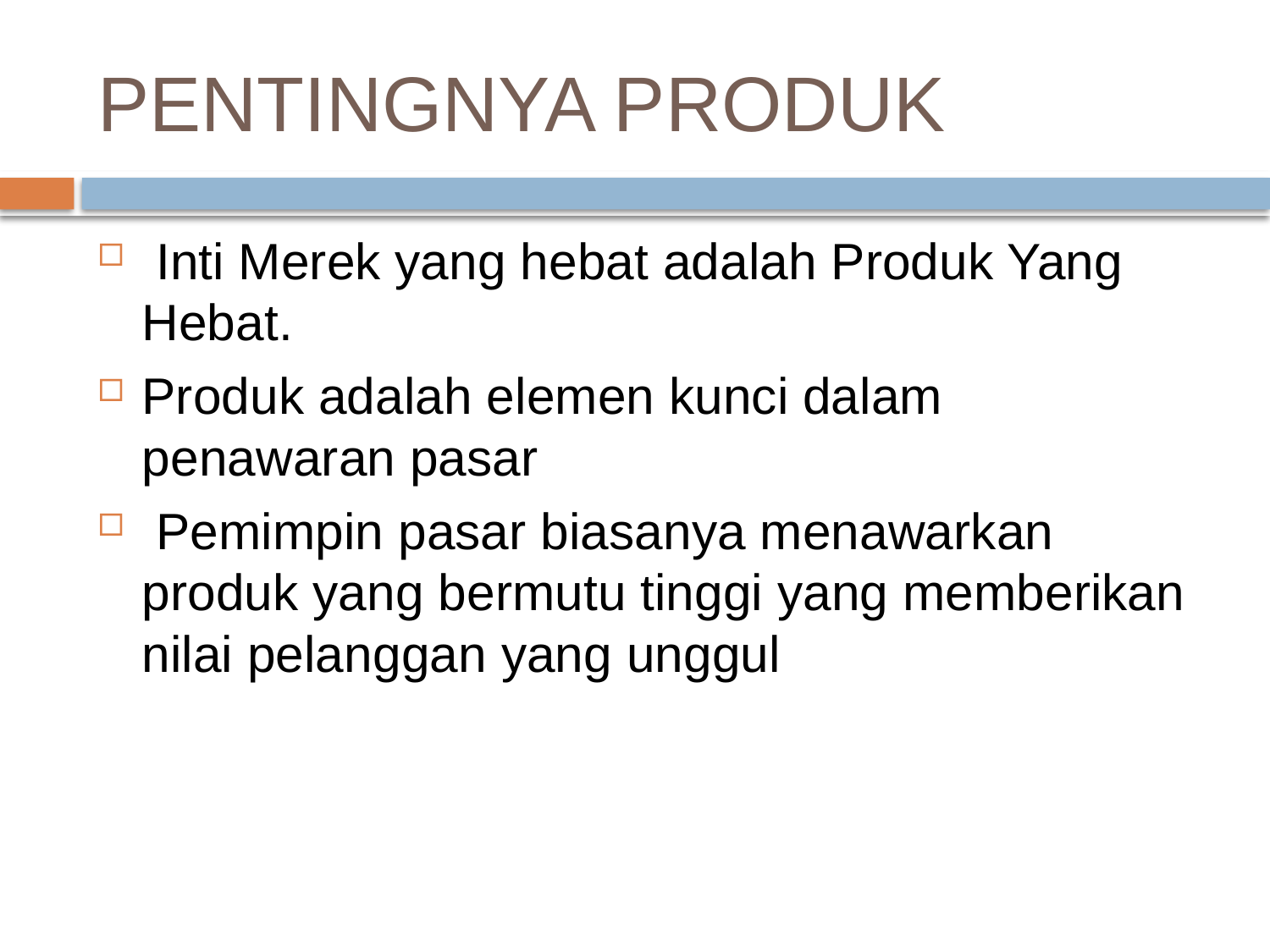

# PENTINGNYA PRODUK
 Inti Merek yang hebat adalah Produk Yang Hebat.
Produk adalah elemen kunci dalam penawaran pasar
 Pemimpin pasar biasanya menawarkan produk yang bermutu tinggi yang memberikan nilai pelanggan yang unggul